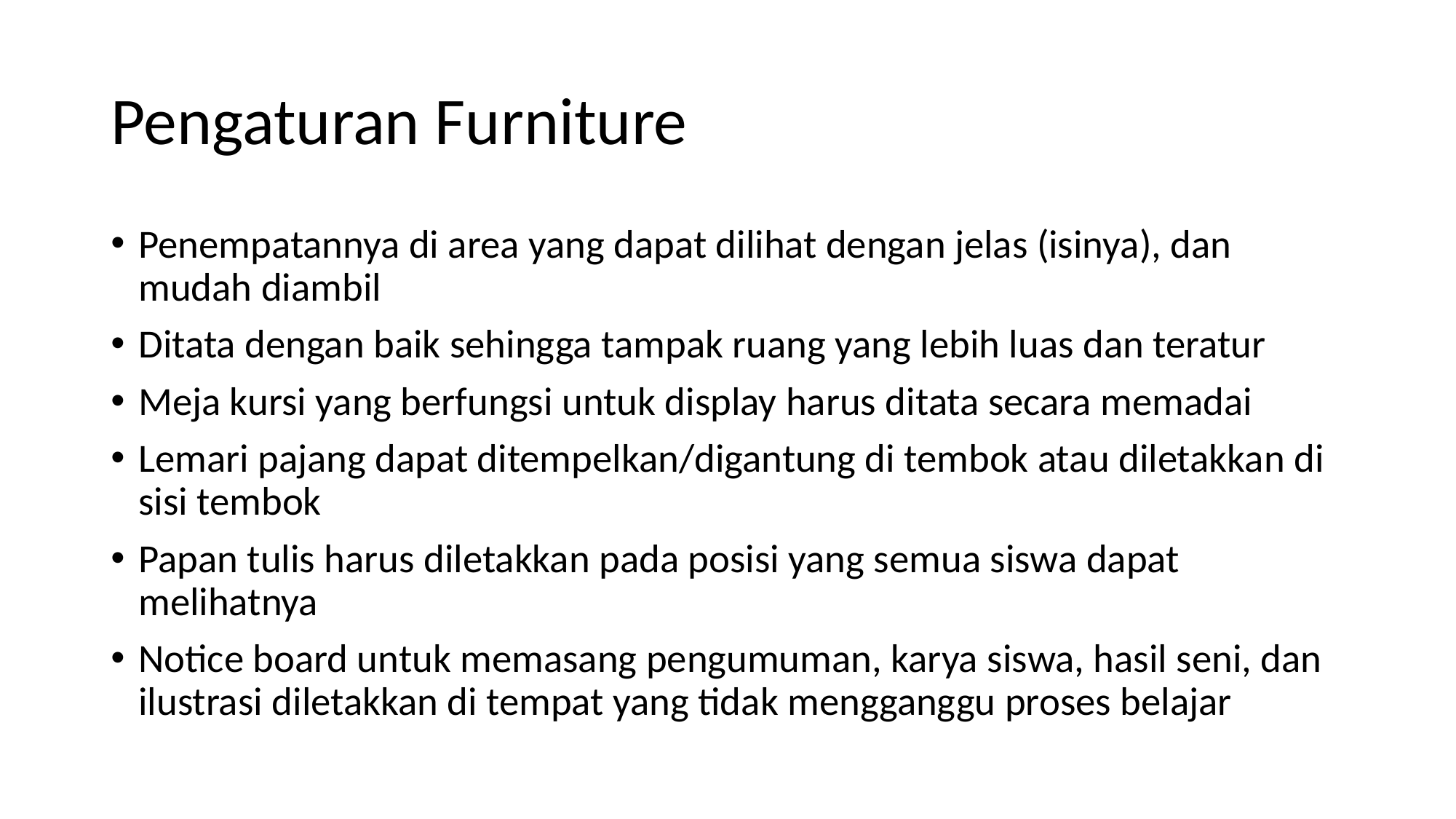

# Pengaturan Furniture
Penempatannya di area yang dapat dilihat dengan jelas (isinya), dan mudah diambil
Ditata dengan baik sehingga tampak ruang yang lebih luas dan teratur
Meja kursi yang berfungsi untuk display harus ditata secara memadai
Lemari pajang dapat ditempelkan/digantung di tembok atau diletakkan di sisi tembok
Papan tulis harus diletakkan pada posisi yang semua siswa dapat melihatnya
Notice board untuk memasang pengumuman, karya siswa, hasil seni, dan ilustrasi diletakkan di tempat yang tidak mengganggu proses belajar